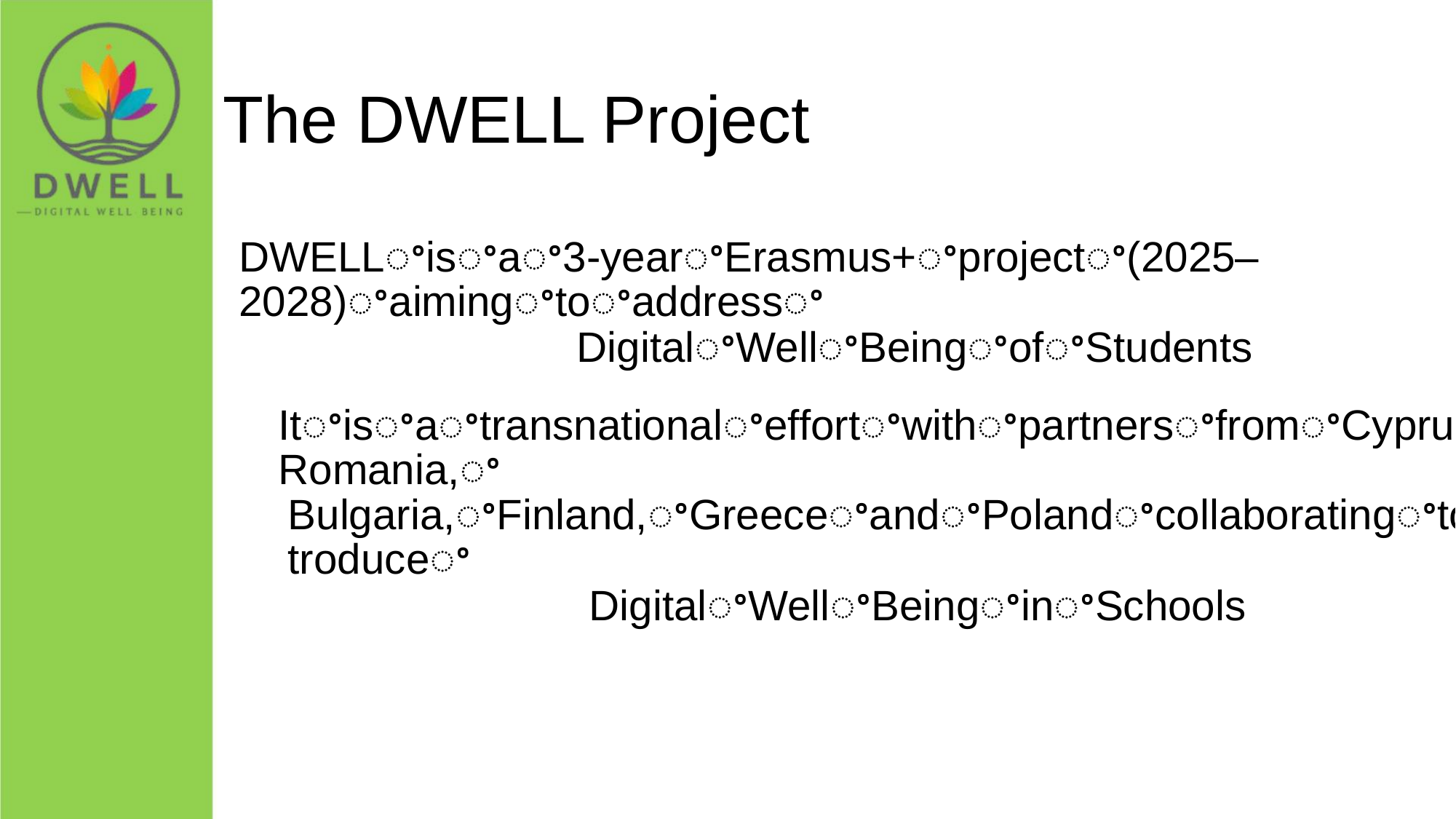

The DWELL Project
DWELLꢀisꢀaꢀ3-yearꢀErasmus+ꢀprojectꢀ(2025–2028)ꢀaimingꢀtoꢀaddressꢀ
DigitalꢀWellꢀBeingꢀofꢀStudents
ItꢀisꢀaꢀtransnationalꢀeffortꢀwithꢀpartnersꢀfromꢀCyprus,ꢀRomania,ꢀ
Bulgaria,ꢀFinland,ꢀGreeceꢀandꢀPolandꢀcollaboratingꢀtoꢀintroduceꢀ
DigitalꢀWellꢀBeingꢀinꢀSchools